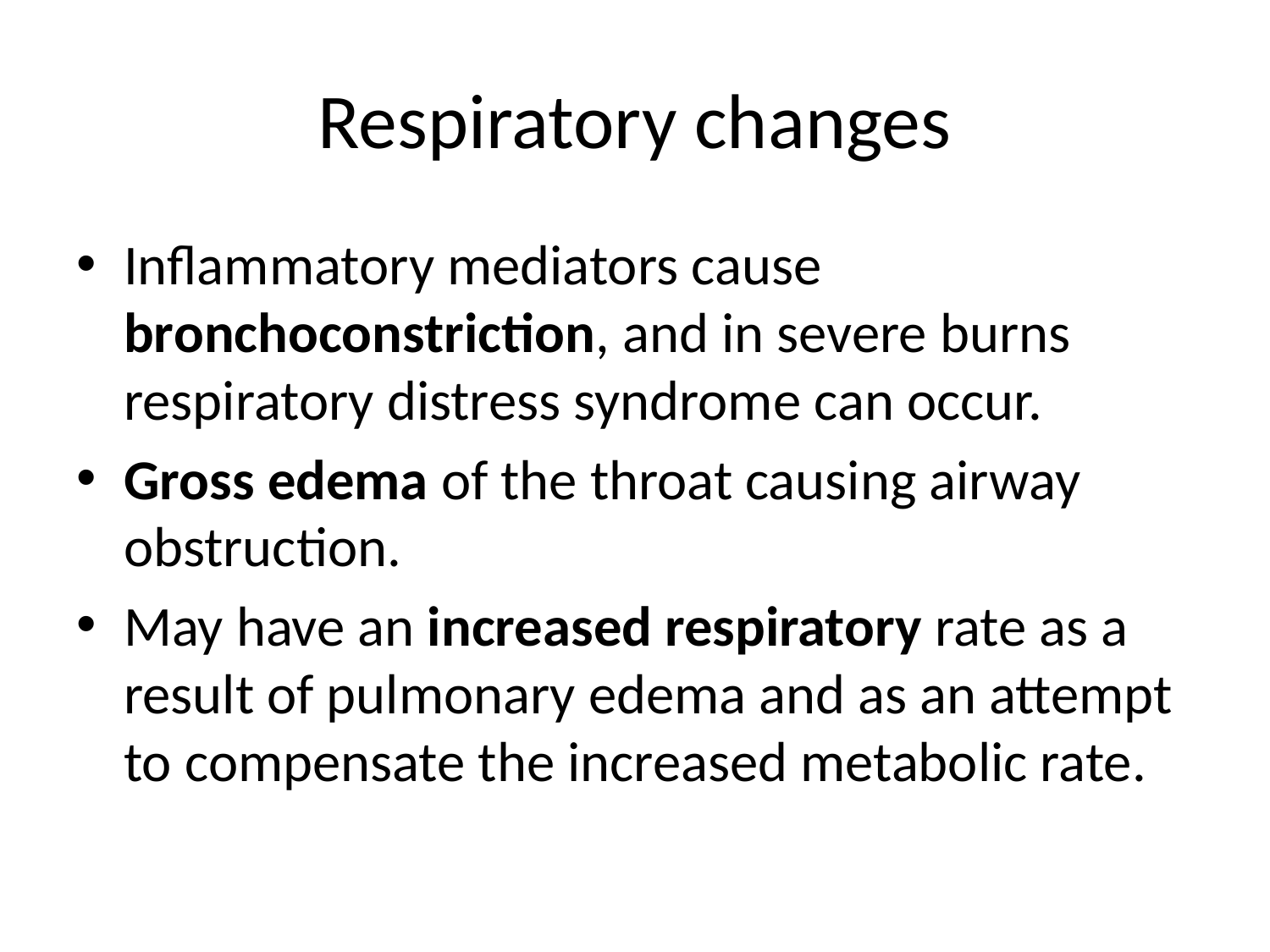

# Respiratory changes
Inflammatory mediators cause bronchoconstriction, and in severe burns respiratory distress syndrome can occur.
Gross edema of the throat causing airway obstruction.
May have an increased respiratory rate as a result of pulmonary edema and as an attempt to compensate the increased metabolic rate.